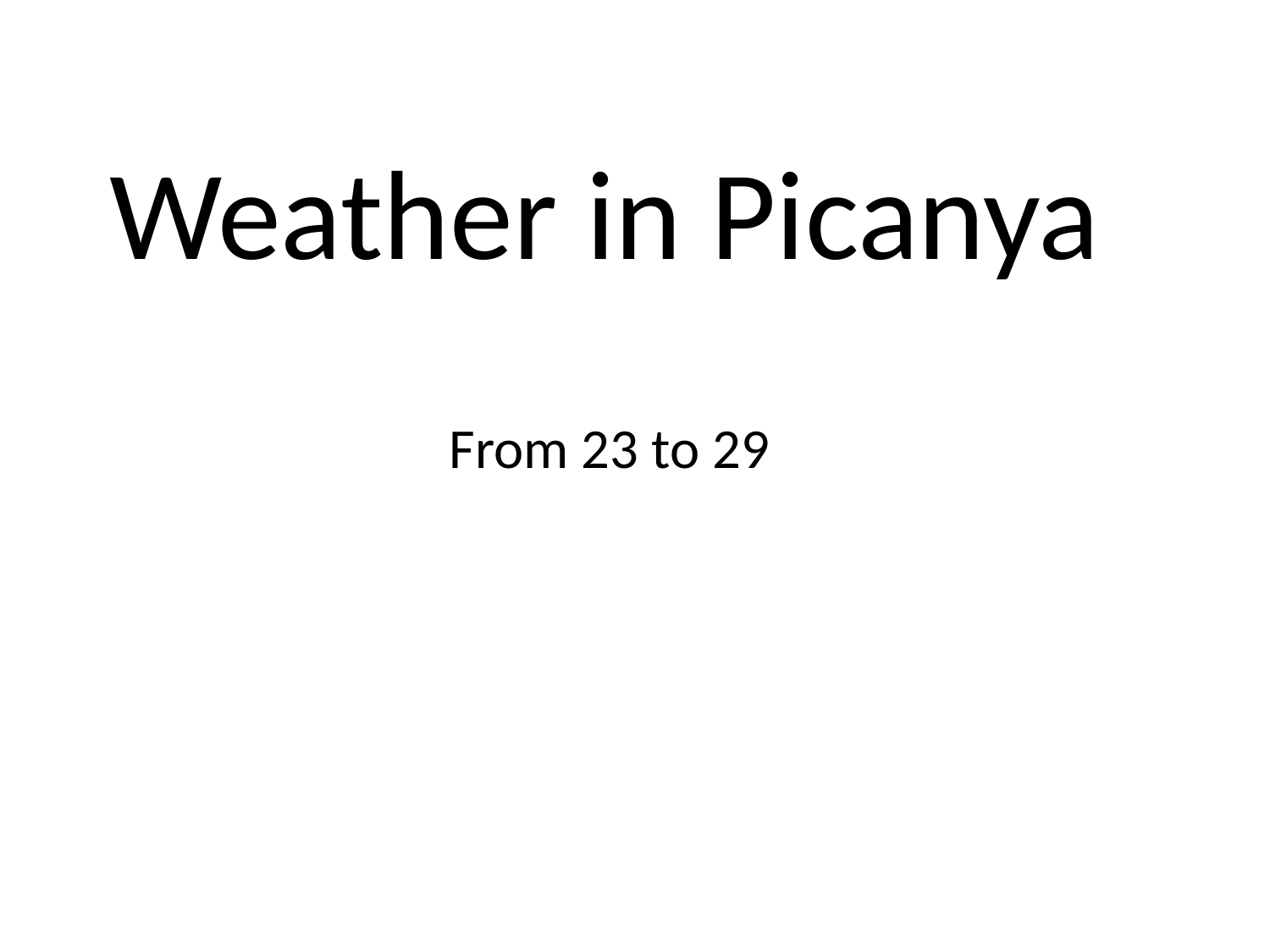

# Weather in Picanya
From 23 to 29